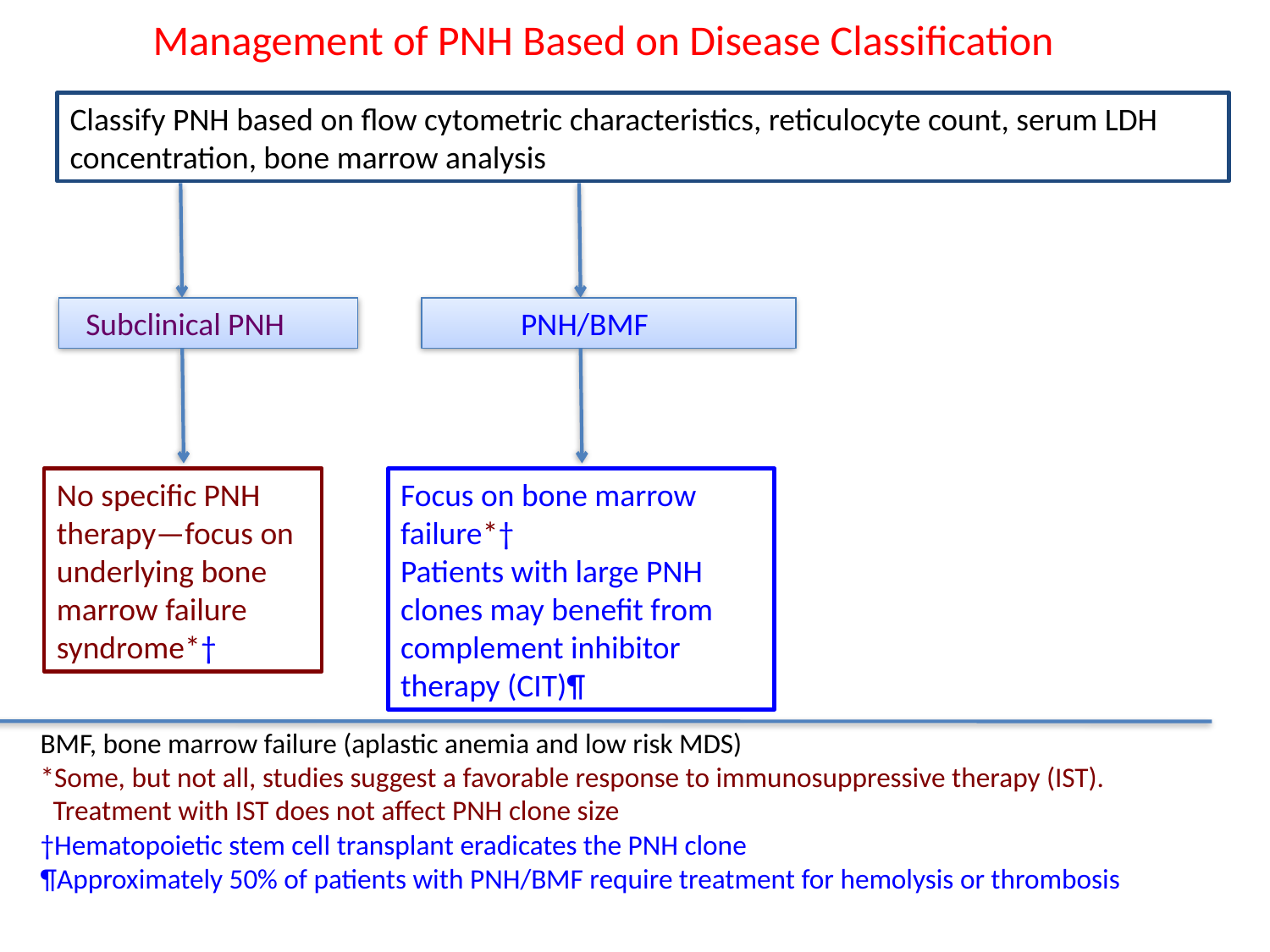

Management of PNH Based on Disease Classification
Classify PNH based on flow cytometric characteristics, reticulocyte count, serum LDH concentration, bone marrow analysis
            PNH/BMF
  Subclinical PNH
No specific PNH therapy—focus on underlying bone marrow failure syndrome*†
Focus on bone marrow failure*†
Patients with large PNH clones may benefit from complement inhibitor therapy (CIT)¶
BMF, bone marrow failure (aplastic anemia and low risk MDS)
*Some, but not all, studies suggest a favorable response to immunosuppressive therapy (IST).
  Treatment with IST does not affect PNH clone size
†Hematopoietic stem cell transplant eradicates the PNH clone
¶Approximately 50% of patients with PNH/BMF require treatment for hemolysis or thrombosis